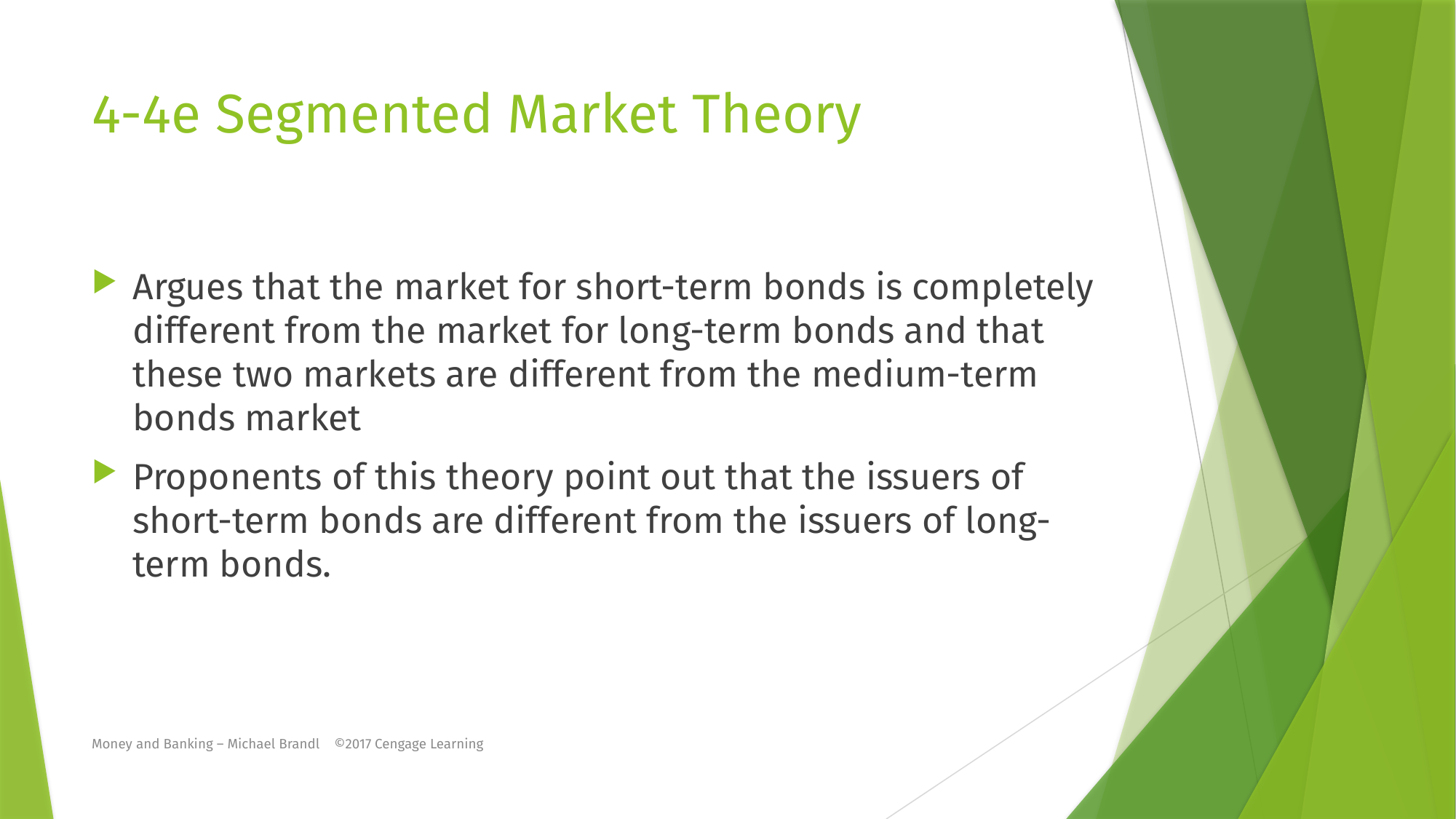

# 4-4e Segmented Market Theory
Argues that the market for short-term bonds is completely different from the market for long-term bonds and that these two markets are different from the medium-term bonds market
Proponents of this theory point out that the issuers of short-term bonds are different from the issuers of long-term bonds.
Money and Banking – Michael Brandl    ©2017 Cengage Learning